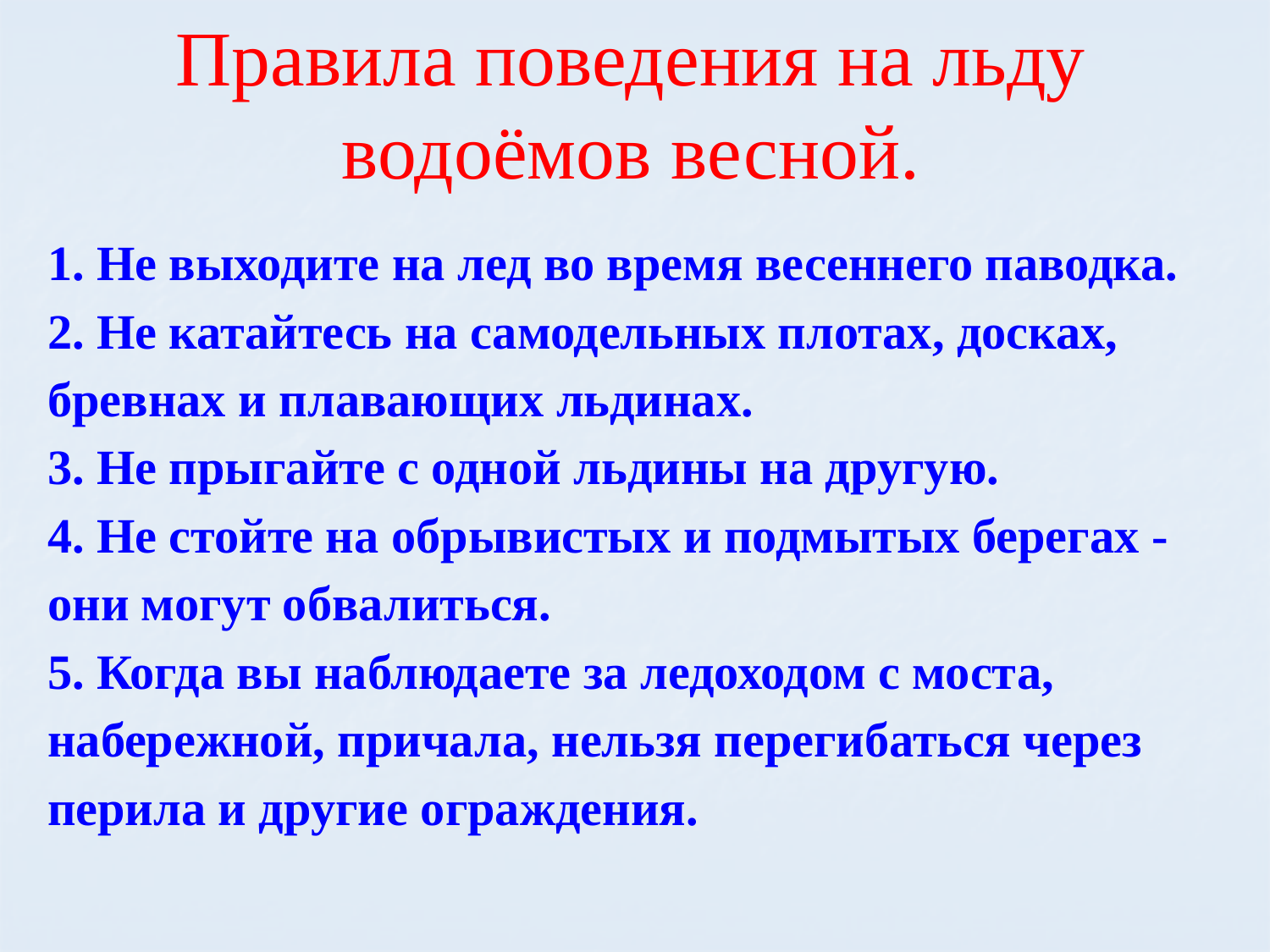

Правила поведения на льду водоёмов весной.
1. Не выходите на лед во время весеннего паводка.
2. Не катайтесь на самодельных плотах, досках, бревнах и плавающих льдинах.
3. Не прыгайте с одной льдины на другую.
4. Не стойте на обрывистых и подмытых берегах - они могут обвалиться.
5. Когда вы наблюдаете за ледоходом с моста, набережной, причала, нельзя перегибаться через перила и другие ограждения.